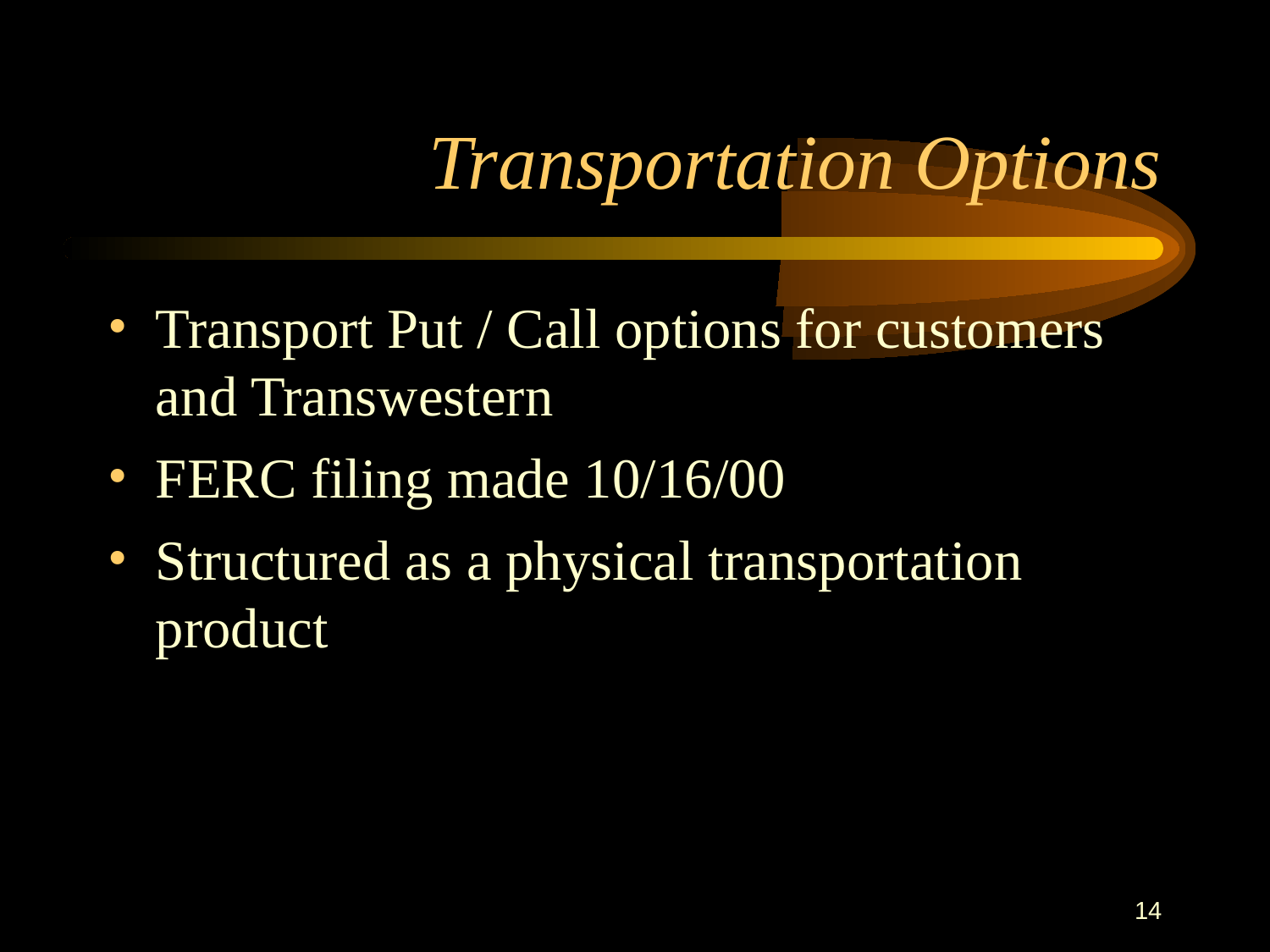

14
# Transportation Options
Transport Put / Call options for customers and Transwestern
FERC filing made 10/16/00
Structured as a physical transportation product